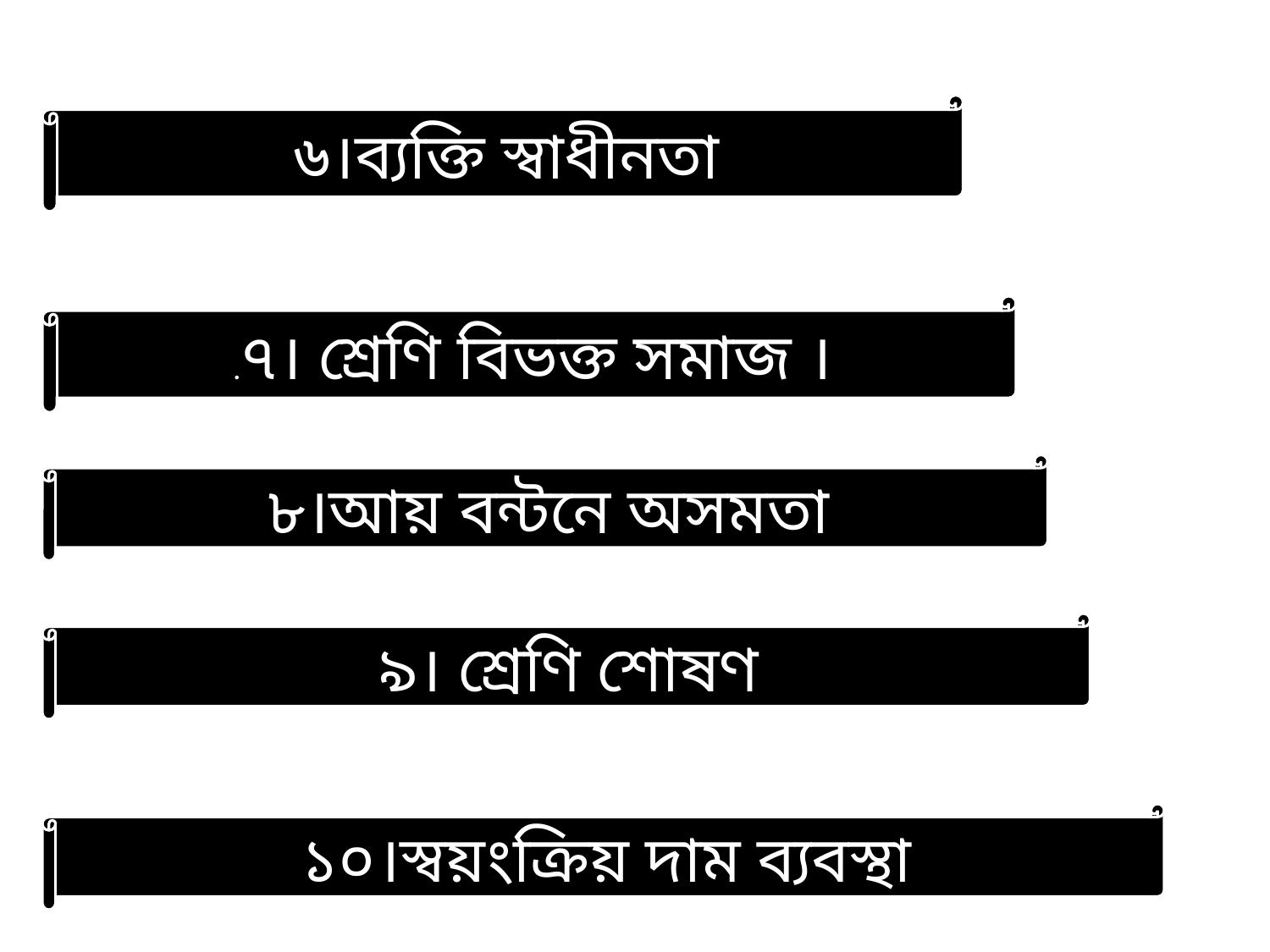

৬।ব্যক্তি স্বাধীনতা
.৭। শ্রেণি বিভক্ত সমাজ ।
৮।আয় বন্টনে অসমতা
৯। শ্রেণি শোষণ
১০।স্বয়ংক্রিয় দাম ব্যবস্থা